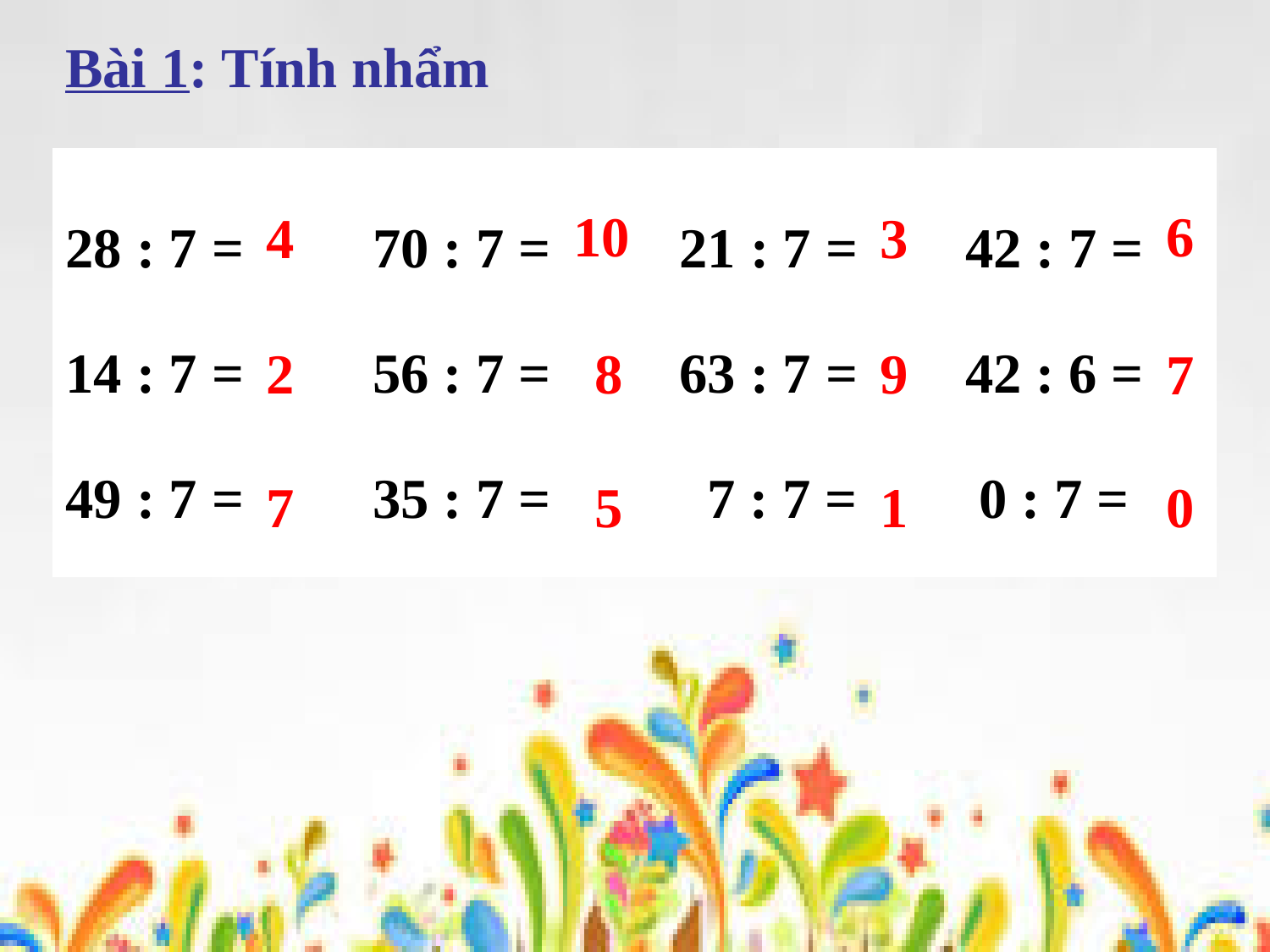

Bài 1: Tính nhẩm
| 28 : 7 = 14 : 7 = 49 : 7 = | 70 : 7 = 56 : 7 = 35 : 7 = | 21 : 7 = 63 : 7 = 7 : 7 = | 42 : 7 = 42 : 6 = 0 : 7 = |
| --- | --- | --- | --- |
10
6
4
3
2
8
9
7
1
7
5
0